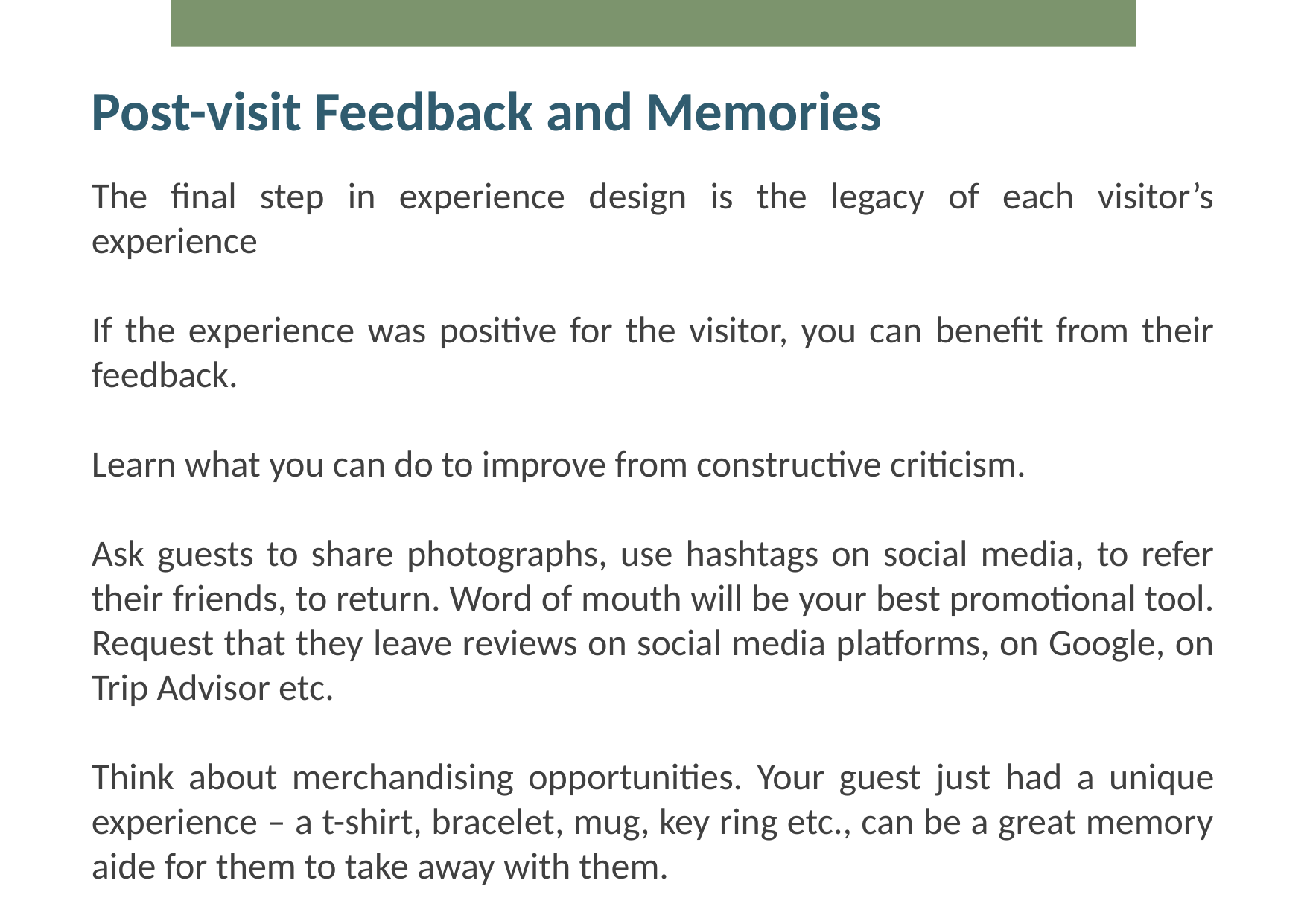

Post-visit Feedback and Memories
The final step in experience design is the legacy of each visitor’s experience

If the experience was positive for the visitor, you can benefit from their feedback.

Learn what you can do to improve from constructive criticism.

Ask guests to share photographs, use hashtags on social media, to refer their friends, to return. Word of mouth will be your best promotional tool. Request that they leave reviews on social media platforms, on Google, on Trip Advisor etc.

Think about merchandising opportunities. Your guest just had a unique experience – a t-shirt, bracelet, mug, key ring etc., can be a great memory aide for them to take away with them.